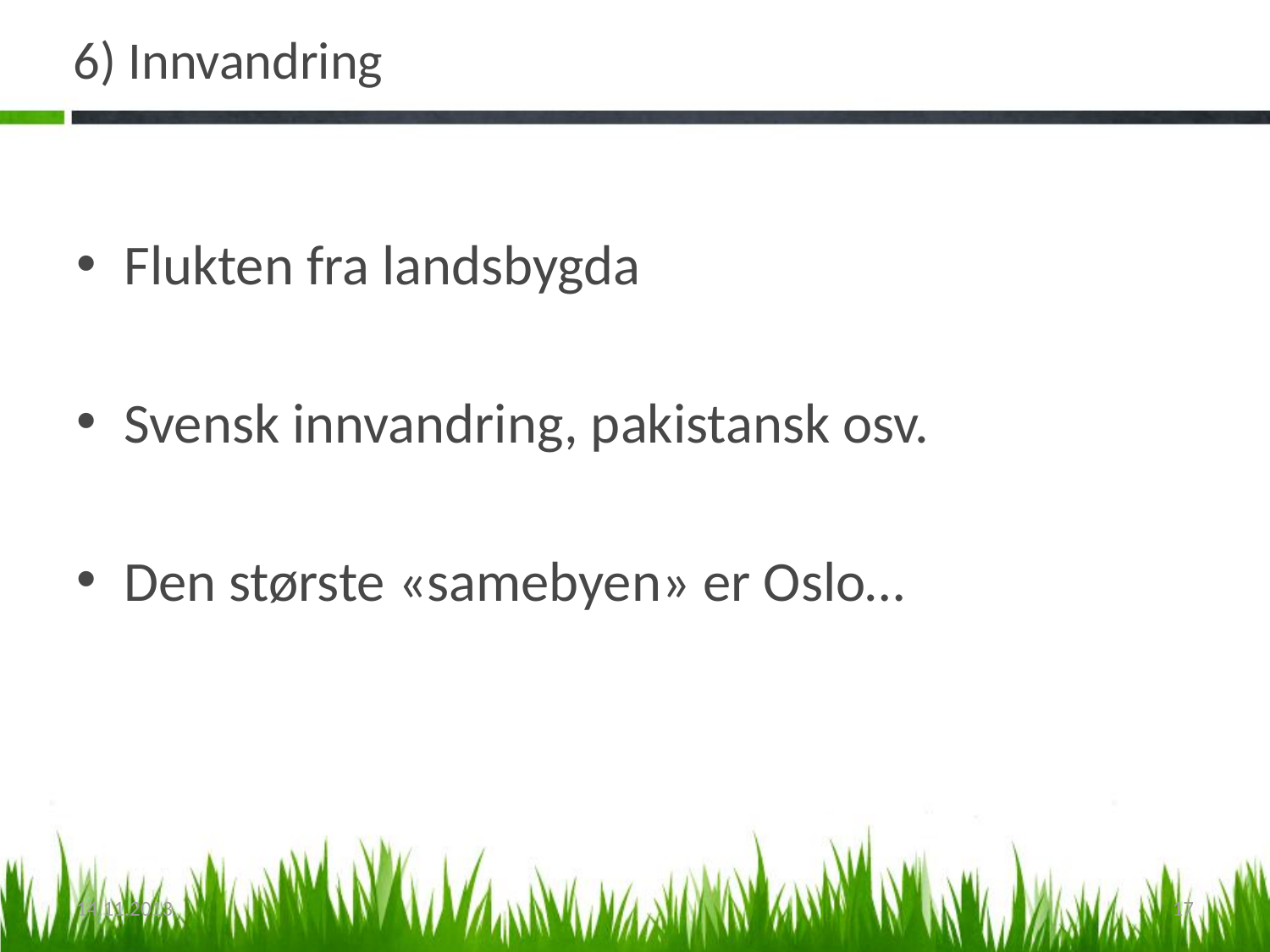

# 6) Innvandring
Flukten fra landsbygda

Svensk innvandring, pakistansk osv.

Den største «samebyen» er Oslo…
14.11.2013
17